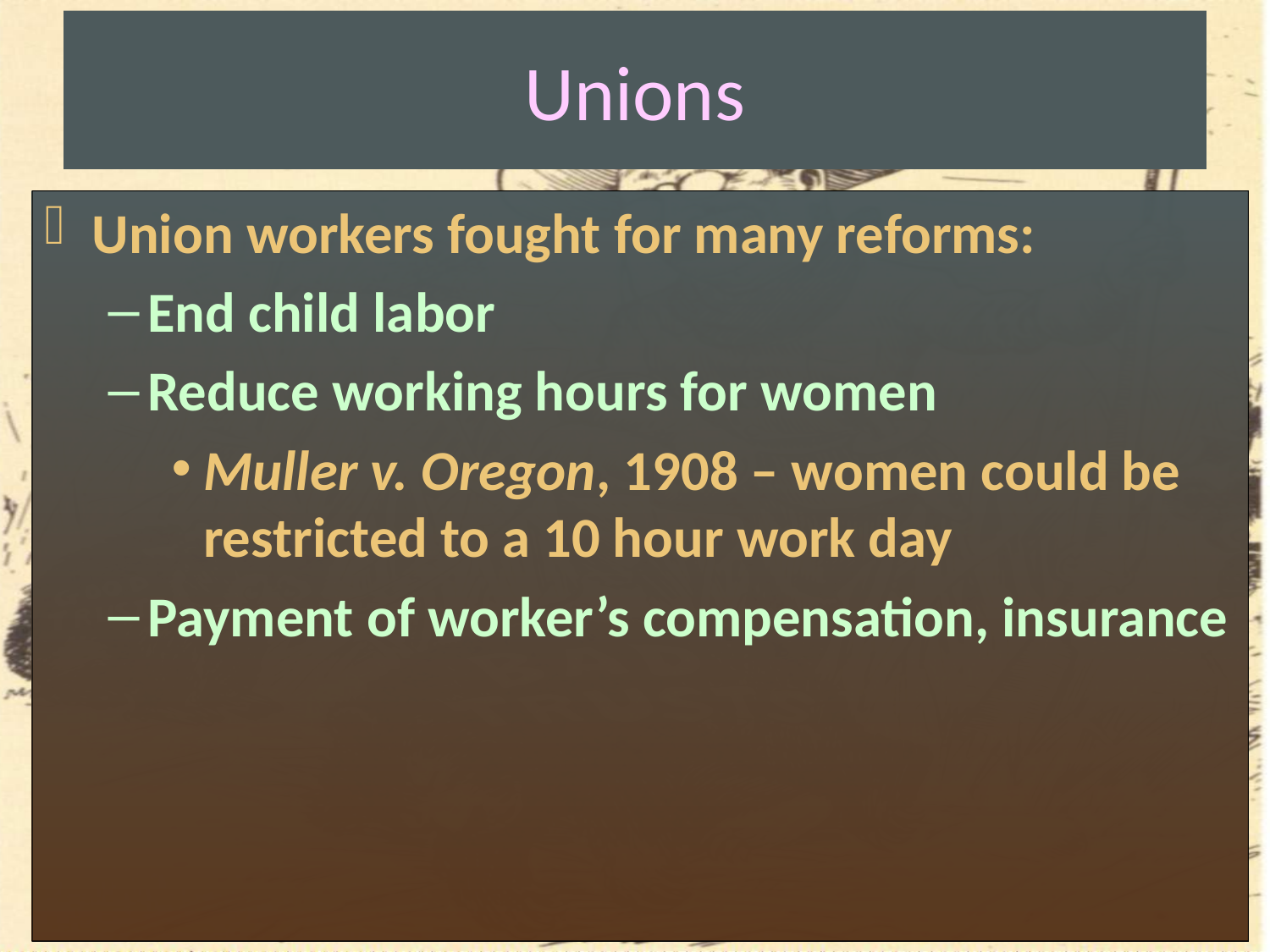

# Unions
Union workers fought for many reforms:
End child labor
Reduce working hours for women
Muller v. Oregon, 1908 – women could be restricted to a 10 hour work day
Payment of worker’s compensation, insurance